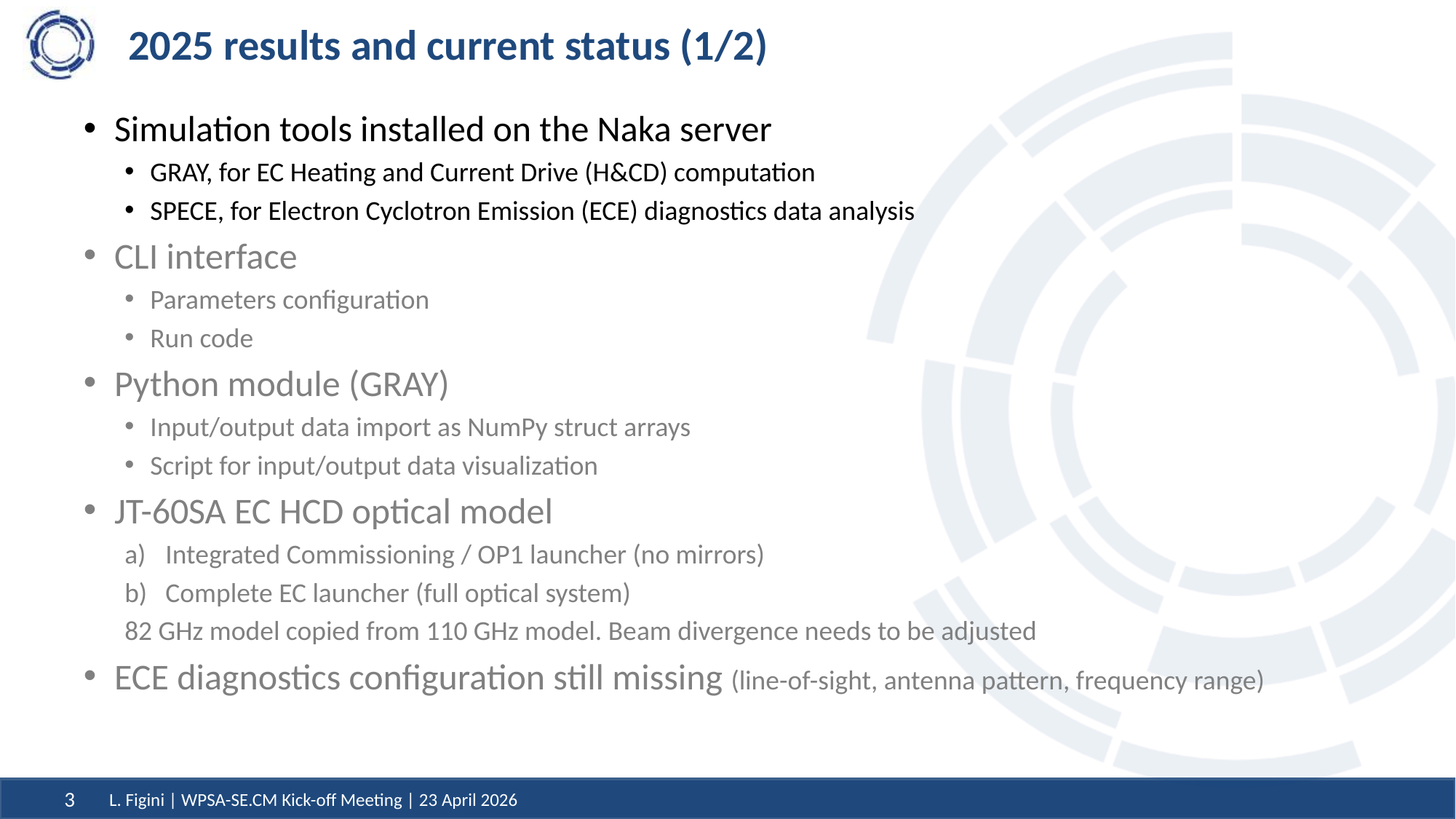

# 2025 results and current status (1/2)
Simulation tools installed on the Naka server
GRAY, for EC Heating and Current Drive (H&CD) computation
SPECE, for Electron Cyclotron Emission (ECE) diagnostics data analysis
CLI interface
Parameters configuration
Run code
Python module (GRAY)
Input/output data import as NumPy struct arrays
Script for input/output data visualization
JT-60SA EC HCD optical model
Integrated Commissioning / OP1 launcher (no mirrors)
Complete EC launcher (full optical system)
82 GHz model copied from 110 GHz model. Beam divergence needs to be adjusted
ECE diagnostics configuration still missing (line-of-sight, antenna pattern, frequency range)

L. Figini | WPSA-SE.CM Kick-off Meeting | 23 April 2026
3